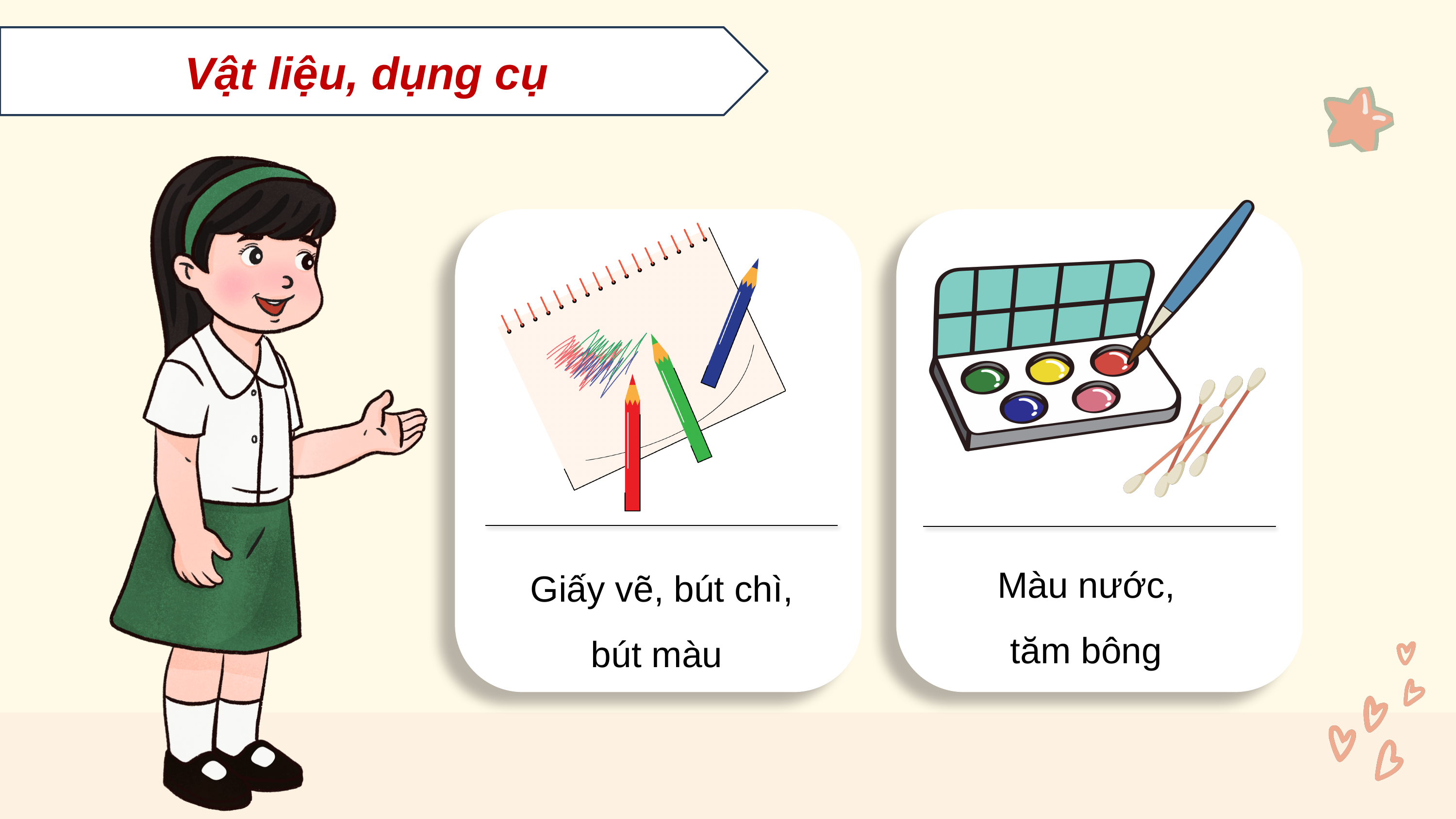

Vật liệu, dụng cụ

Màu nước,
tăm bông

Giấy vẽ, bút chì, bút màu